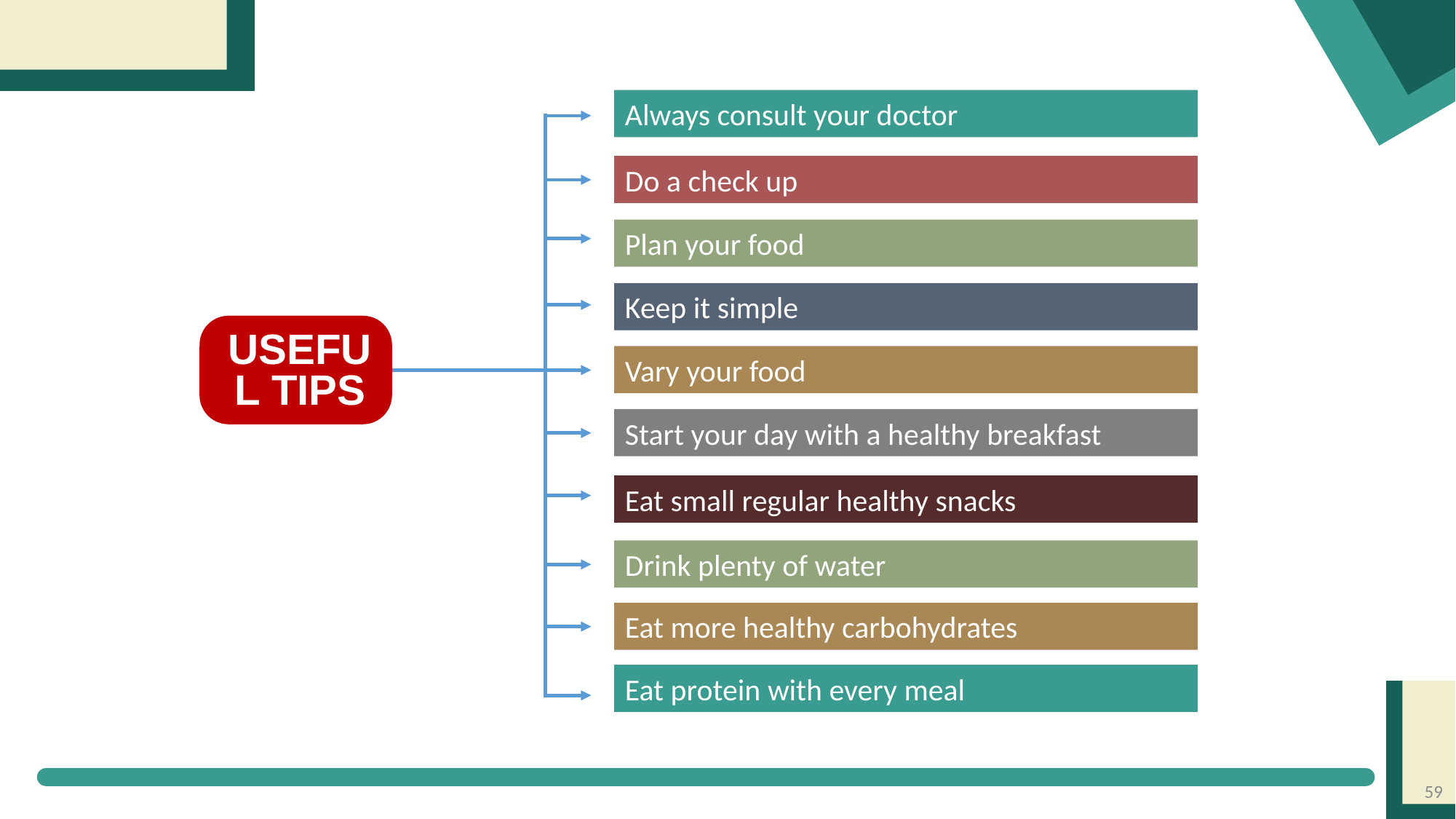

Always consult your doctor
Do a check up
Plan your food
Keep it simple
Vary your food
Start your day with a healthy breakfast
Eat small regular healthy snacks
Drink plenty of water
Eat more healthy carbohydrates
Eat protein with every meal

USEFUL TIPS
59